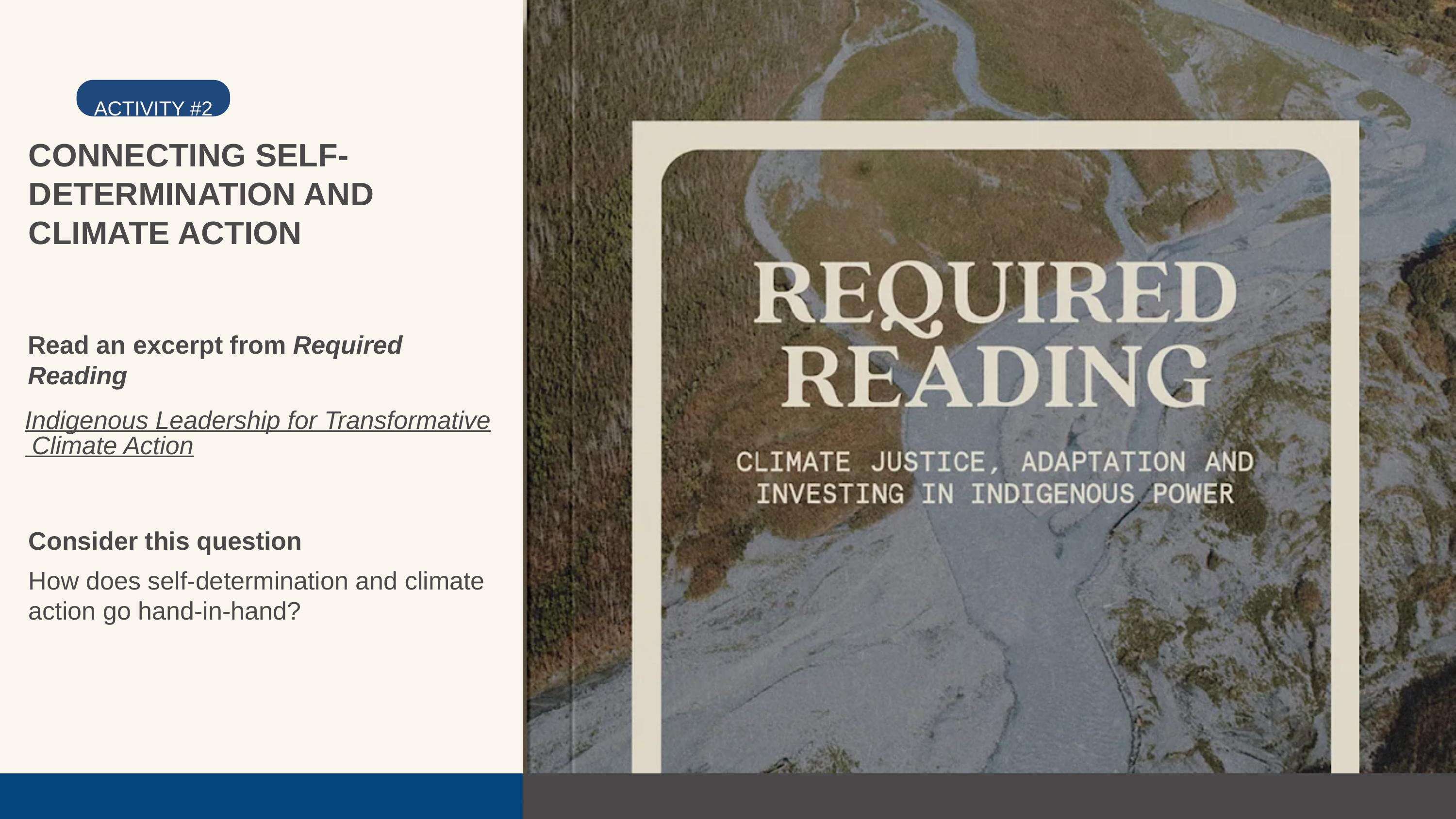

ACTIVITY #2
CONNECTING SELF-DETERMINATION AND CLIMATE ACTION
Read an excerpt from Required Reading
Indigenous Leadership for Transformative Climate Action
Consider this question
How does self-determination and climate action go hand-in-hand?

© NDN Collective. All rights reserved. This content is excluded from our Creative Commons license. For more information, see https://ocw.mit.edu/help/faq-fair-use/ .